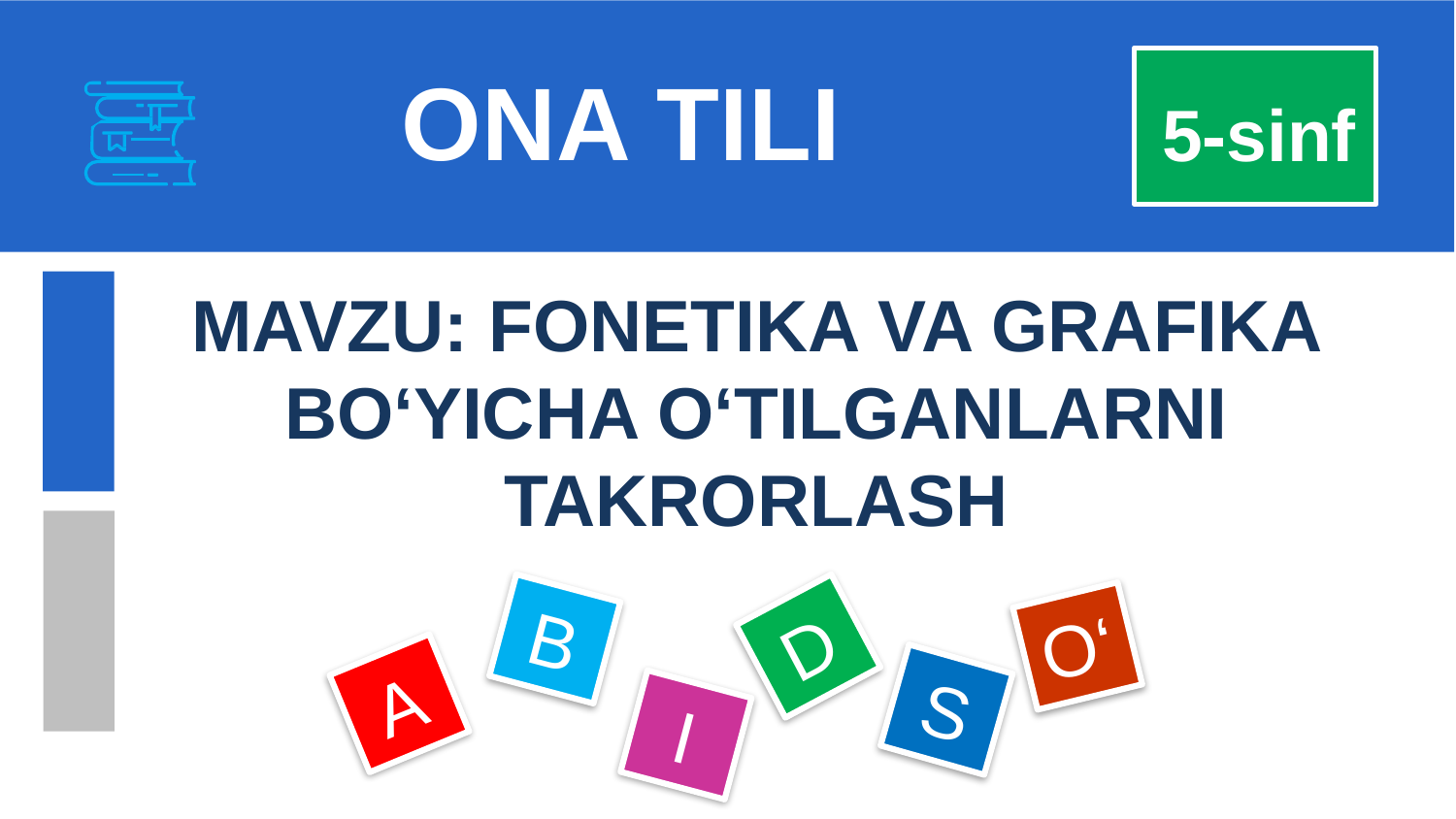

ONA TILI

5-sinf

MAVZU: FONETIKA VA GRAFIKA BO‘YICHA O‘TILGANLARNI TAKRORLASH

B
D
O‘
A
S
I